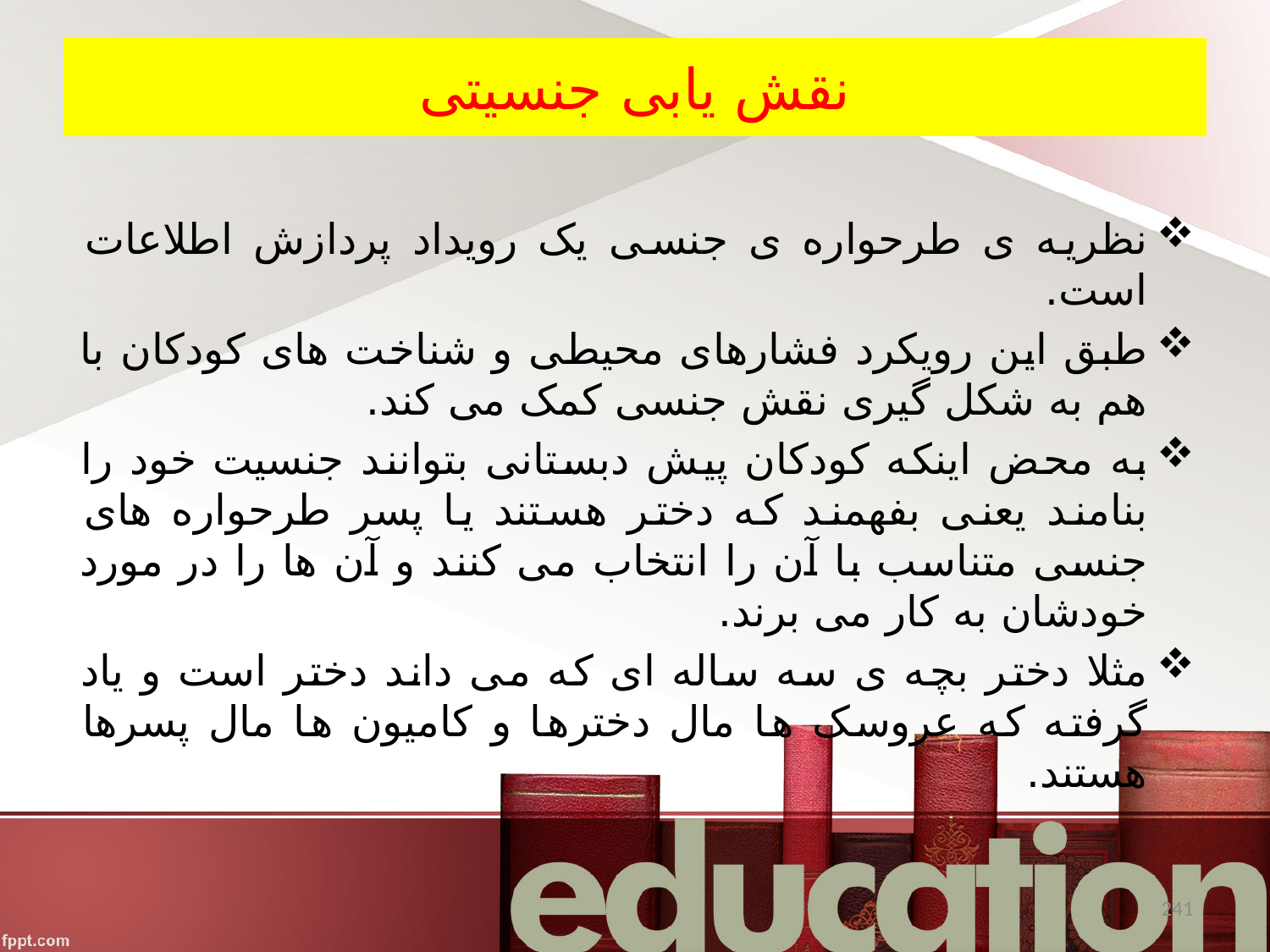

# نقش یابی جنسیتی

نظریه ی طرحواره ی جنسی یک رویداد پردازش اطلاعات است.
طبق این رویکرد فشارهای محیطی و شناخت های کودکان با هم به شکل گیری نقش جنسی کمک می کند.
به محض اینکه کودکان پیش دبستانی بتوانند جنسیت خود را بنامند یعنی بفهمند که دختر هستند یا پسر طرحواره های جنسی متناسب با آن را انتخاب می کنند و آن ها را در مورد خودشان به کار می برند.
مثلا دختر بچه ی سه ساله ای که می داند دختر است و یاد گرفته که عروسک ها مال دخترها و کامیون ها مال پسرها هستند.

241